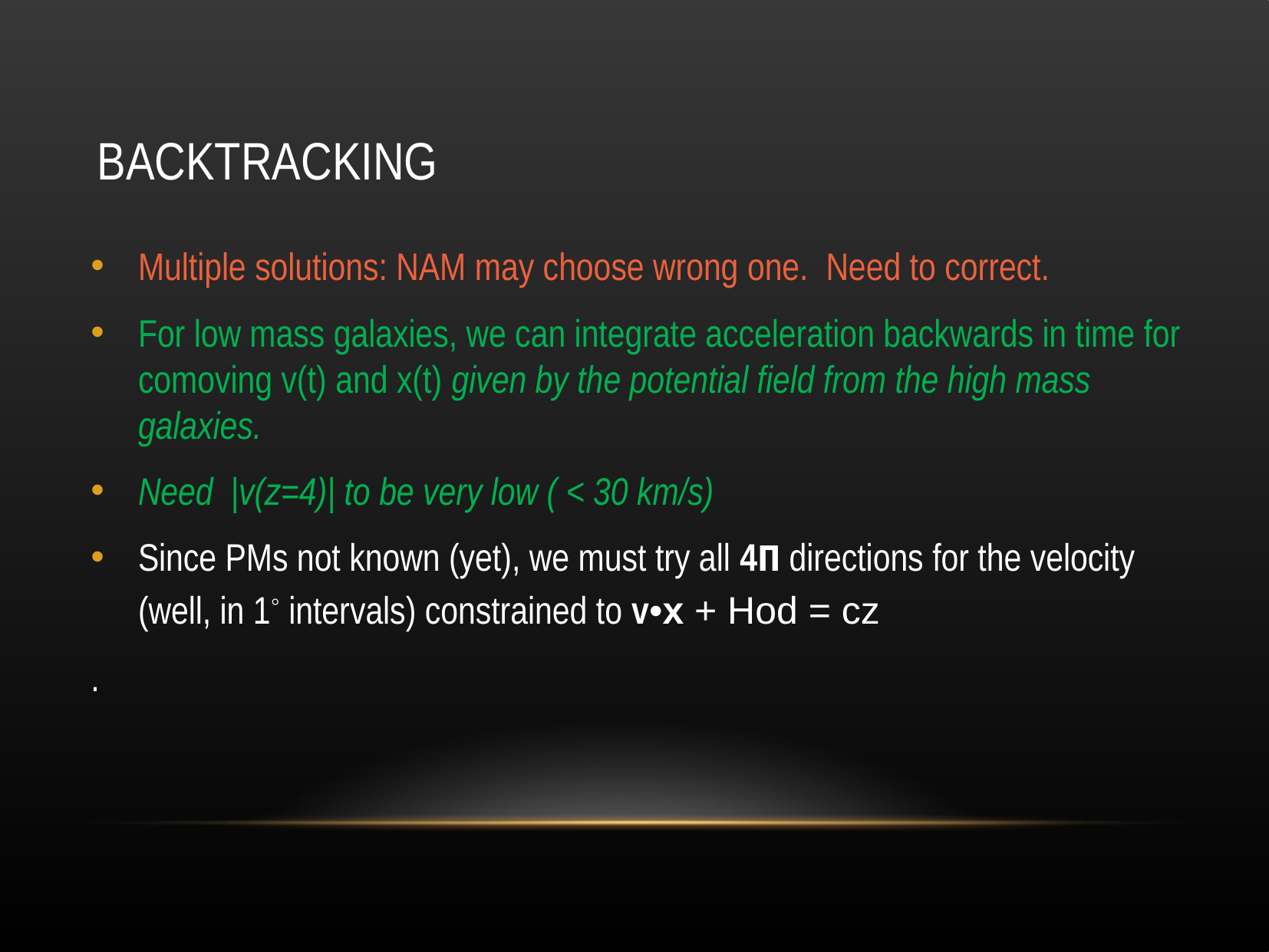

BACKTRACKING
Multiple solutions: NAM may choose wrong one.  Need to correct.
For low mass galaxies, we can integrate acceleration backwards in time for comoving v(t) and x(t) given by the potential field from the high mass galaxies.
Need  |v(z=4)| to be very low ( < 30 km/s)
Since PMs not known (yet), we must try all 4Π directions for the velocity (well, in 1◦ intervals) constrained to v•x + Hod = cz
.